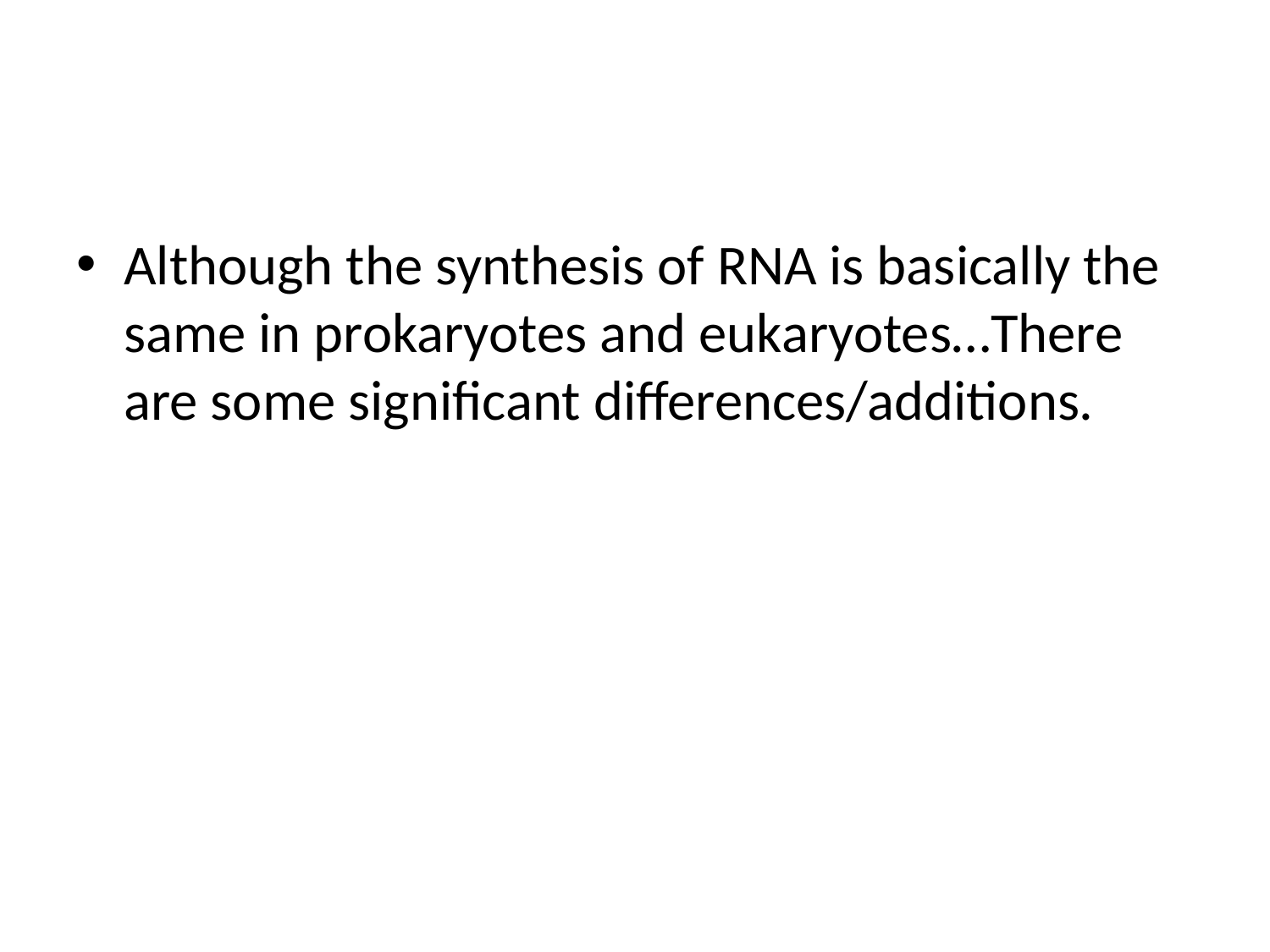

#
Although the synthesis of RNA is basically the same in prokaryotes and eukaryotes…There are some significant differences/additions.